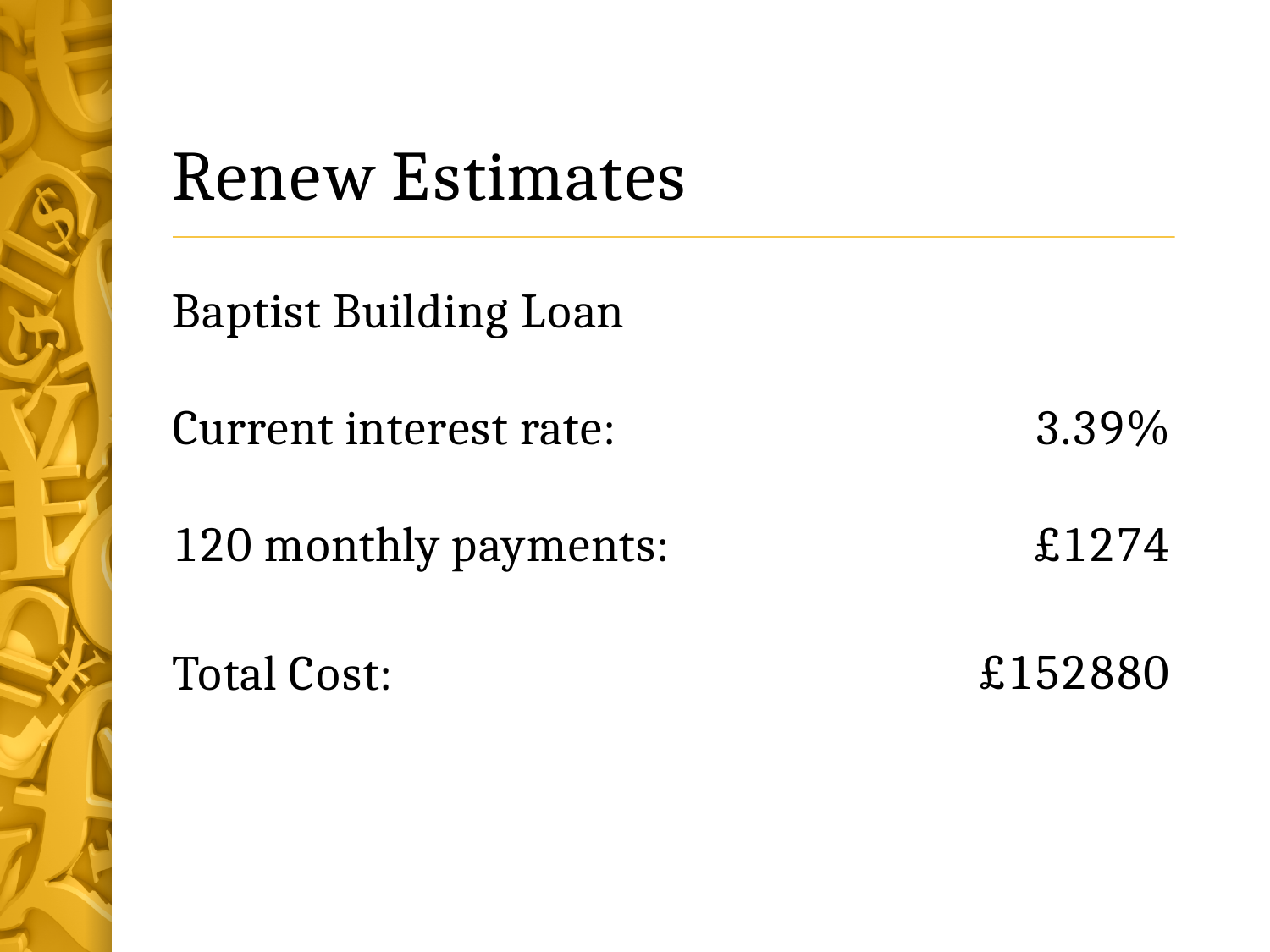

# Renew Estimates
Baptist Building Loan
3.39%
Current interest rate:

£1274
120 monthly payments:
£152880
Total Cost: